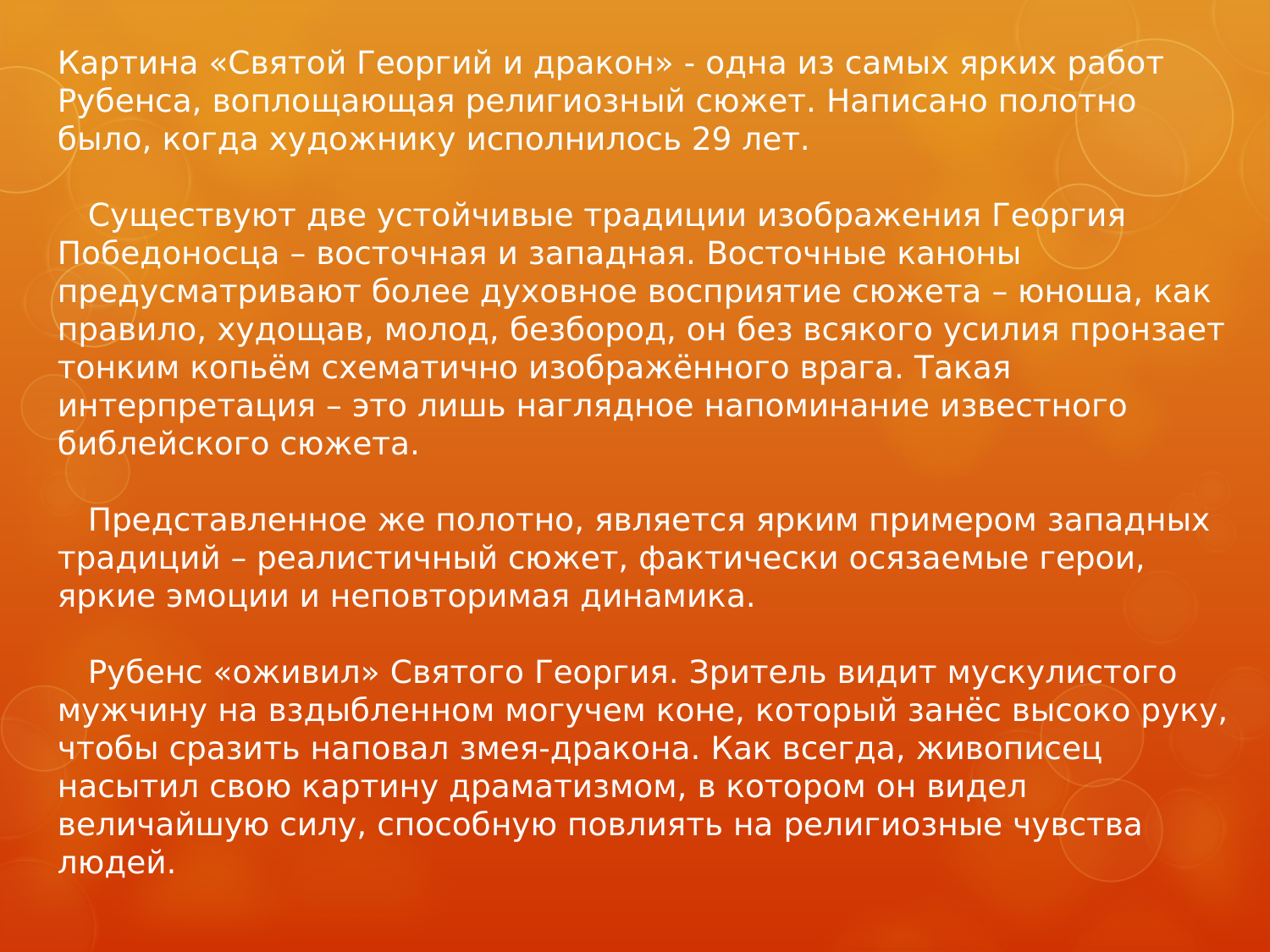

Картина «Святой Георгий и дракон» - одна из самых ярких работ Рубенса, воплощающая религиозный сюжет. Написано полотно было, когда художнику исполнилось 29 лет.
   Существуют две устойчивые традиции изображения Георгия Победоносца – восточная и западная. Восточные каноны предусматривают более духовное восприятие сюжета – юноша, как правило, худощав, молод, безбород, он без всякого усилия пронзает тонким копьём схематично изображённого врага. Такая интерпретация – это лишь наглядное напоминание известного библейского сюжета.
   Представленное же полотно, является ярким примером западных традиций – реалистичный сюжет, фактически осязаемые герои, яркие эмоции и неповторимая динамика.
   Рубенс «оживил» Святого Георгия. Зритель видит мускулистого мужчину на вздыбленном могучем коне, который занёс высоко руку, чтобы сразить наповал змея-дракона. Как всегда, живописец насытил свою картину драматизмом, в котором он видел величайшую силу, способную повлиять на религиозные чувства людей.